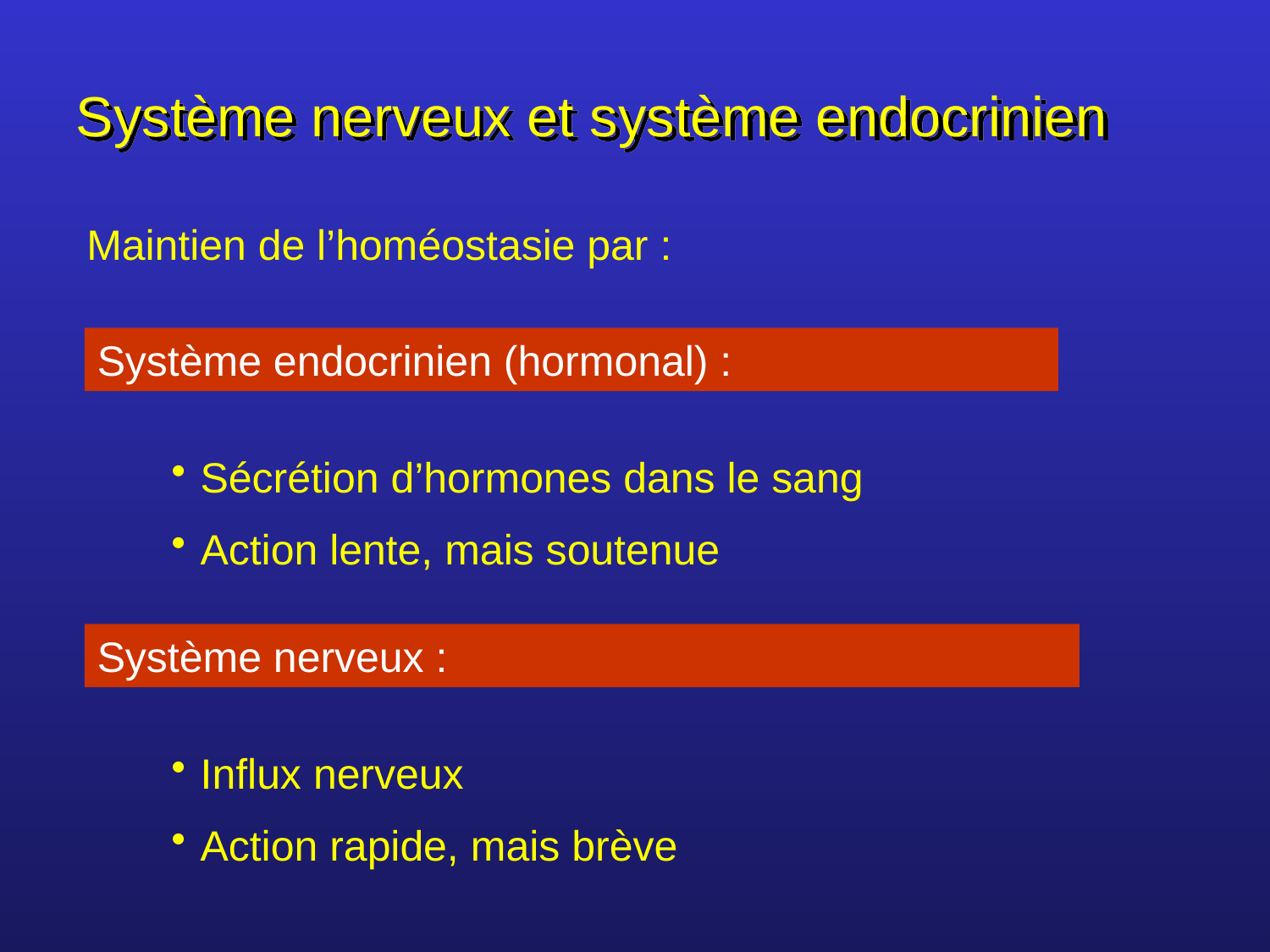

Système nerveux et système endocrinien
Maintien de l’homéostasie par :
Système endocrinien (hormonal) :
Sécrétion d’hormones dans le sang
Action lente, mais soutenue
Système nerveux :
Influx nerveux
Action rapide, mais brève